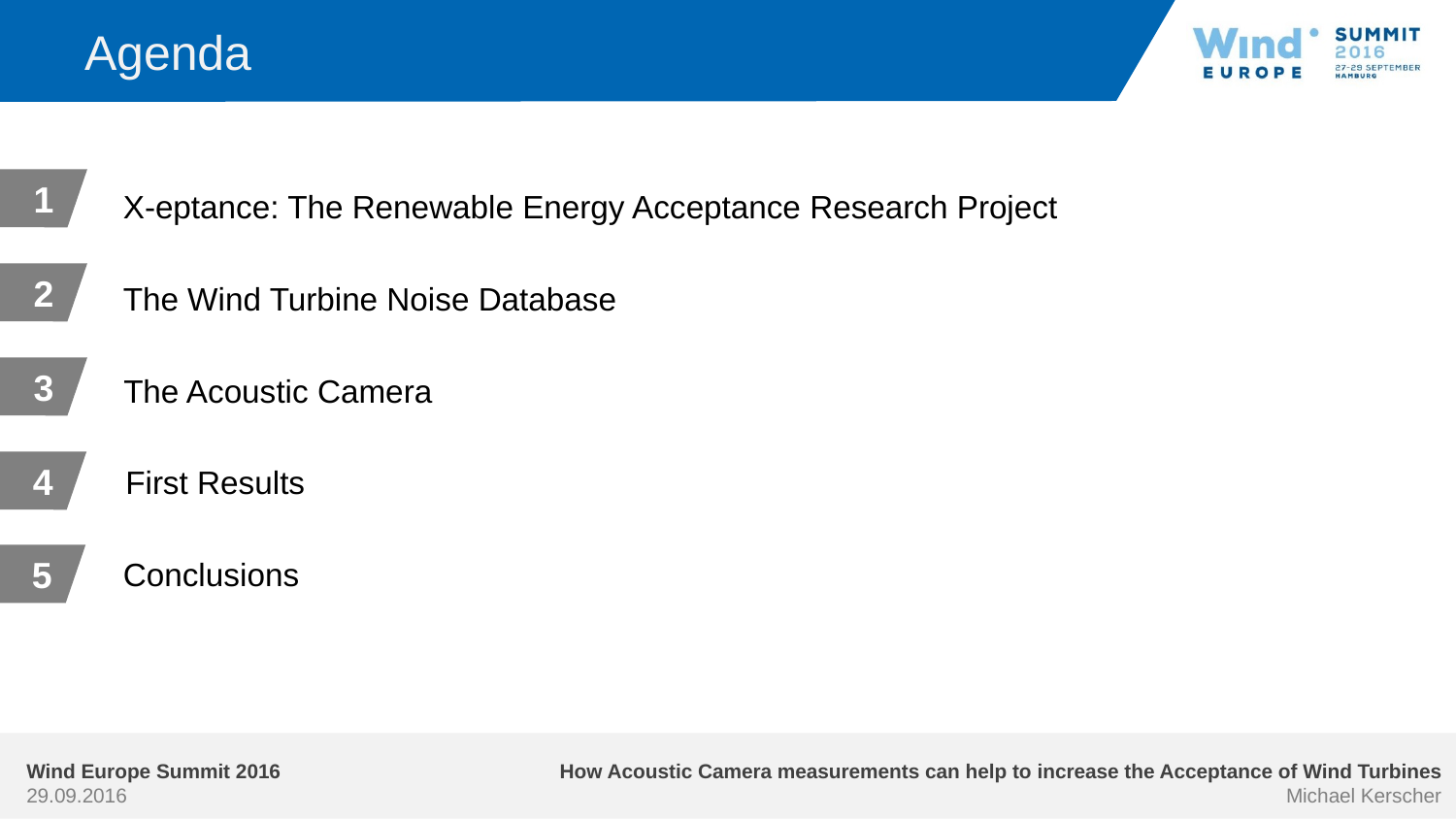

# Agenda
X-eptance: The Renewable Energy Acceptance Research Project
The Wind Turbine Noise Database
The Acoustic Camera
First Results
Conclusions